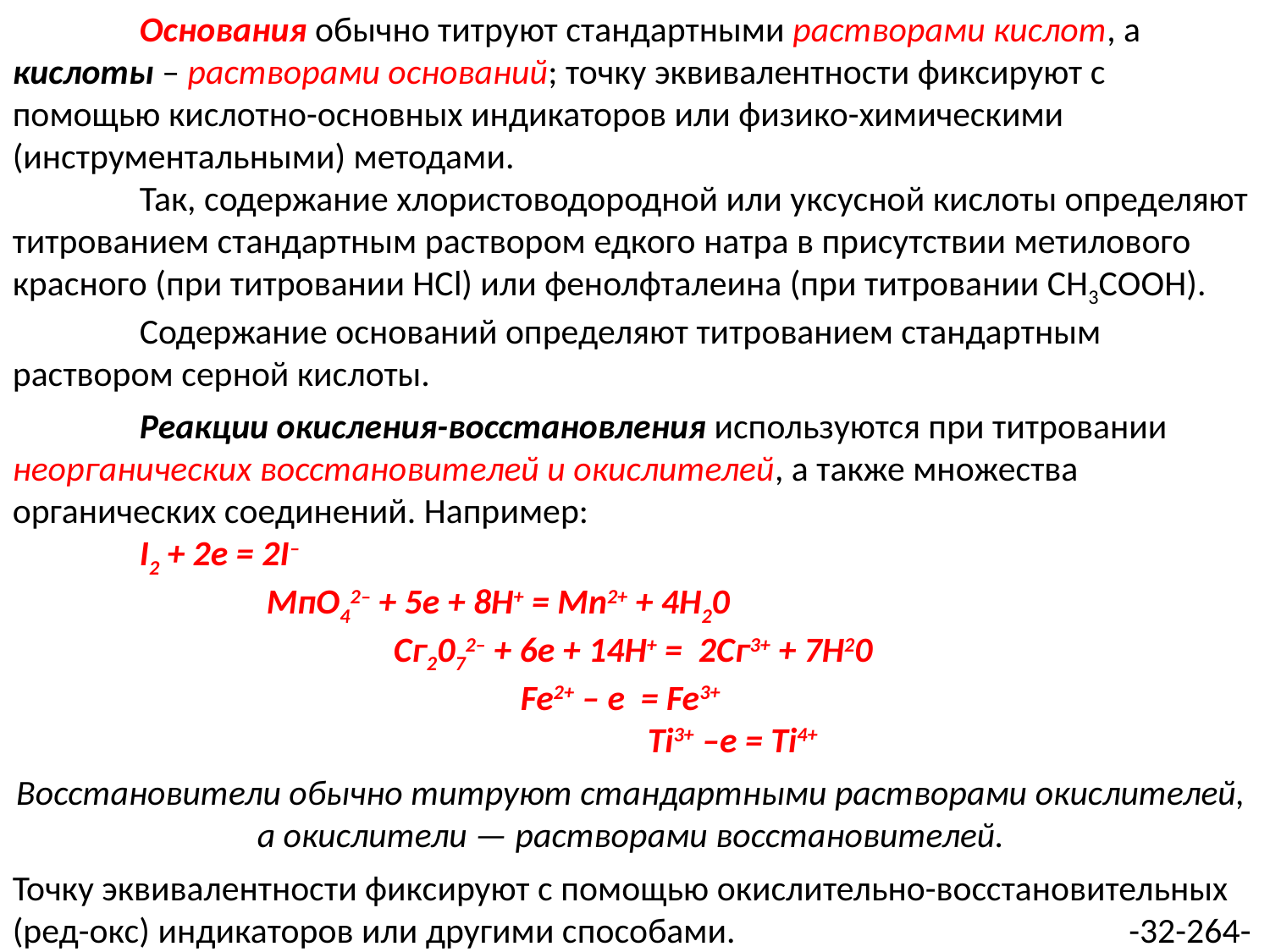

Основания обычно титруют стандартными растворами кислот, а кислоты – растворами оснований; точку эквивалентности фиксируют с помощью кислотно-основных индикаторов или физико-химическими (инструментальными) методами.
	Так, содержание хлористоводородной или уксусной кислоты определяют титрованием стандартным раствором едкого натра в присутствии метилового красного (при титровании НСl) или фенолфталеина (при титровании СН3СООН). 	Содержание оснований определяют титрованием стандартным раствором серной кислоты.
	Реакции окисления-восстановления используются при титровании неорганических восстановителей и окислителей, а также множества органических соединений. Например:
	I2 + 2е = 2I–
		МпО42– + 5е + 8Н+ = Мn2+ + 4Н20
			Сг2072– + 6е + 14Н+ =  2Сг3+ + 7Н20
				Fe2+ – e  = Fe3+
					Ti3+ –e = Ti4+
Восстановители обычно титруют стандартными растворами окислителей,
а окислители — растворами восстановителей.
Точку эквивалентности фиксируют с помощью окислительно-восстановительных (ред-окс) индикаторов или другими способами.                                                 -32-264-